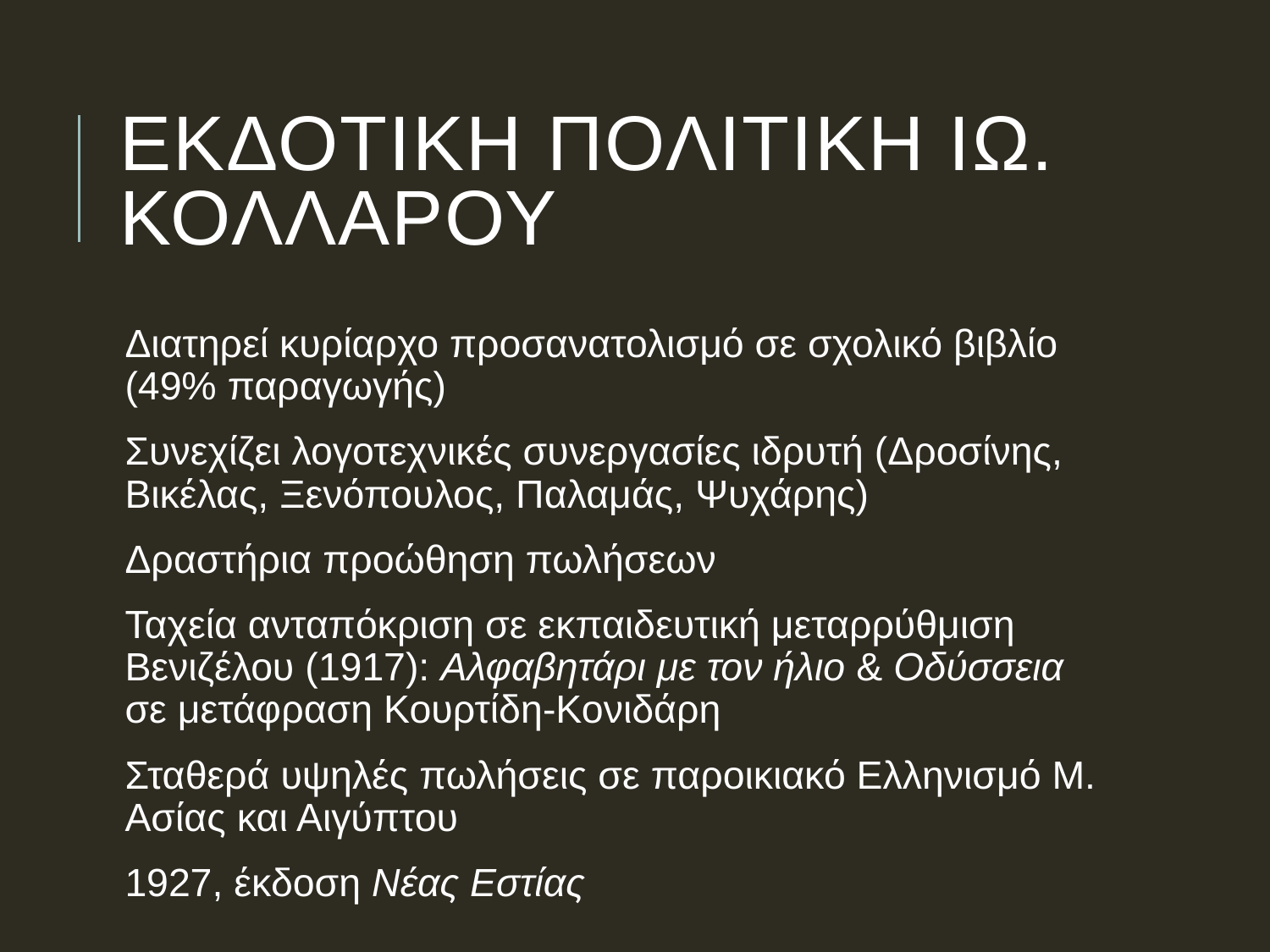

# Εκδοτικη πολιτικη ιω. κολλαρου
Διατηρεί κυρίαρχο προσανατολισμό σε σχολικό βιβλίο (49% παραγωγής)
Συνεχίζει λογοτεχνικές συνεργασίες ιδρυτή (Δροσίνης, Βικέλας, Ξενόπουλος, Παλαμάς, Ψυχάρης)
Δραστήρια προώθηση πωλήσεων
Ταχεία ανταπόκριση σε εκπαιδευτική μεταρρύθμιση Βενιζέλου (1917): Αλφαβητάρι με τον ήλιο & Οδύσσεια σε μετάφραση Κουρτίδη-Κονιδάρη
Σταθερά υψηλές πωλήσεις σε παροικιακό Ελληνισμό Μ. Ασίας και Αιγύπτου
1927, έκδοση Νέας Εστίας